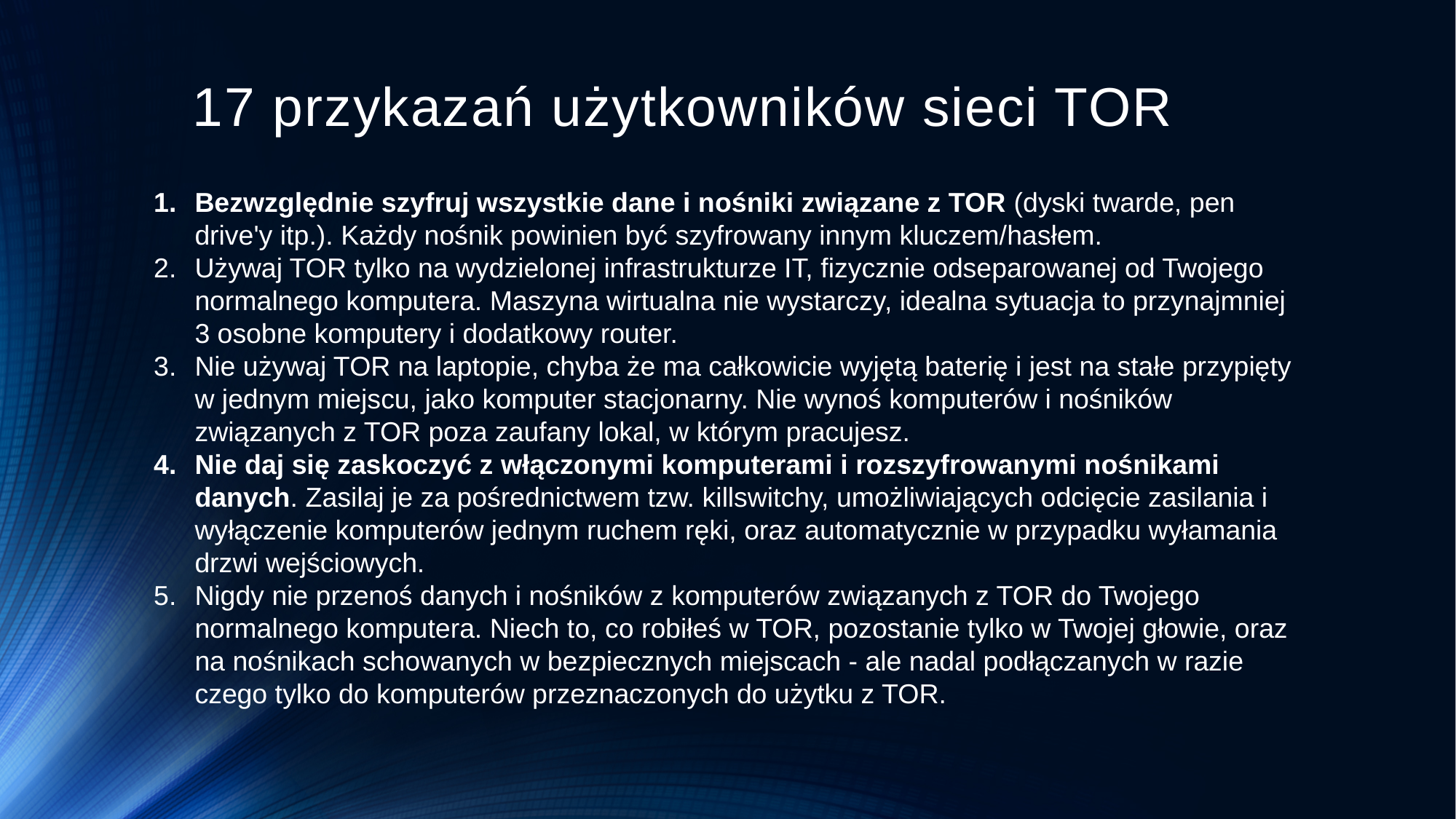

# 17 przykazań użytkowników sieci TOR
Bezwzględnie szyfruj wszystkie dane i nośniki związane z TOR (dyski twarde, pen drive'y itp.). Każdy nośnik powinien być szyfrowany innym kluczem/hasłem.
Używaj TOR tylko na wydzielonej infrastrukturze IT, fizycznie odseparowanej od Twojego normalnego komputera. Maszyna wirtualna nie wystarczy, idealna sytuacja to przynajmniej 3 osobne komputery i dodatkowy router.
Nie używaj TOR na laptopie, chyba że ma całkowicie wyjętą baterię i jest na stałe przypięty w jednym miejscu, jako komputer stacjonarny. Nie wynoś komputerów i nośników związanych z TOR poza zaufany lokal, w którym pracujesz.
Nie daj się zaskoczyć z włączonymi komputerami i rozszyfrowanymi nośnikami danych. Zasilaj je za pośrednictwem tzw. killswitchy, umożliwiających odcięcie zasilania i wyłączenie komputerów jednym ruchem ręki, oraz automatycznie w przypadku wyłamania drzwi wejściowych.
Nigdy nie przenoś danych i nośników z komputerów związanych z TOR do Twojego normalnego komputera. Niech to, co robiłeś w TOR, pozostanie tylko w Twojej głowie, oraz na nośnikach schowanych w bezpiecznych miejscach - ale nadal podłączanych w razie czego tylko do komputerów przeznaczonych do użytku z TOR.